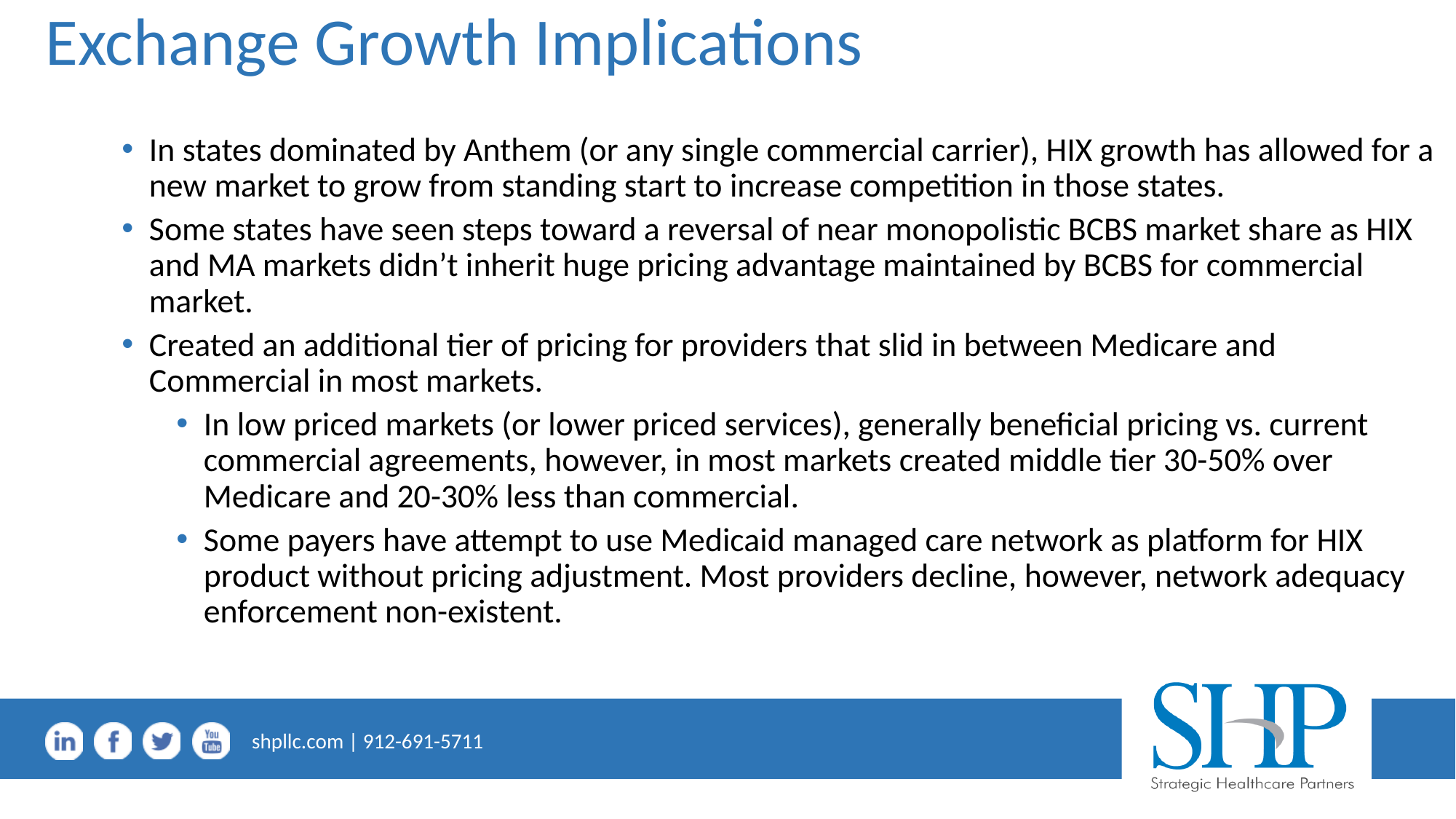

# Exchange Growth Implications
In states dominated by Anthem (or any single commercial carrier), HIX growth has allowed for a new market to grow from standing start to increase competition in those states.
Some states have seen steps toward a reversal of near monopolistic BCBS market share as HIX and MA markets didn’t inherit huge pricing advantage maintained by BCBS for commercial market.
Created an additional tier of pricing for providers that slid in between Medicare and Commercial in most markets.
In low priced markets (or lower priced services), generally beneficial pricing vs. current commercial agreements, however, in most markets created middle tier 30-50% over Medicare and 20-30% less than commercial.
Some payers have attempt to use Medicaid managed care network as platform for HIX product without pricing adjustment. Most providers decline, however, network adequacy enforcement non-existent.